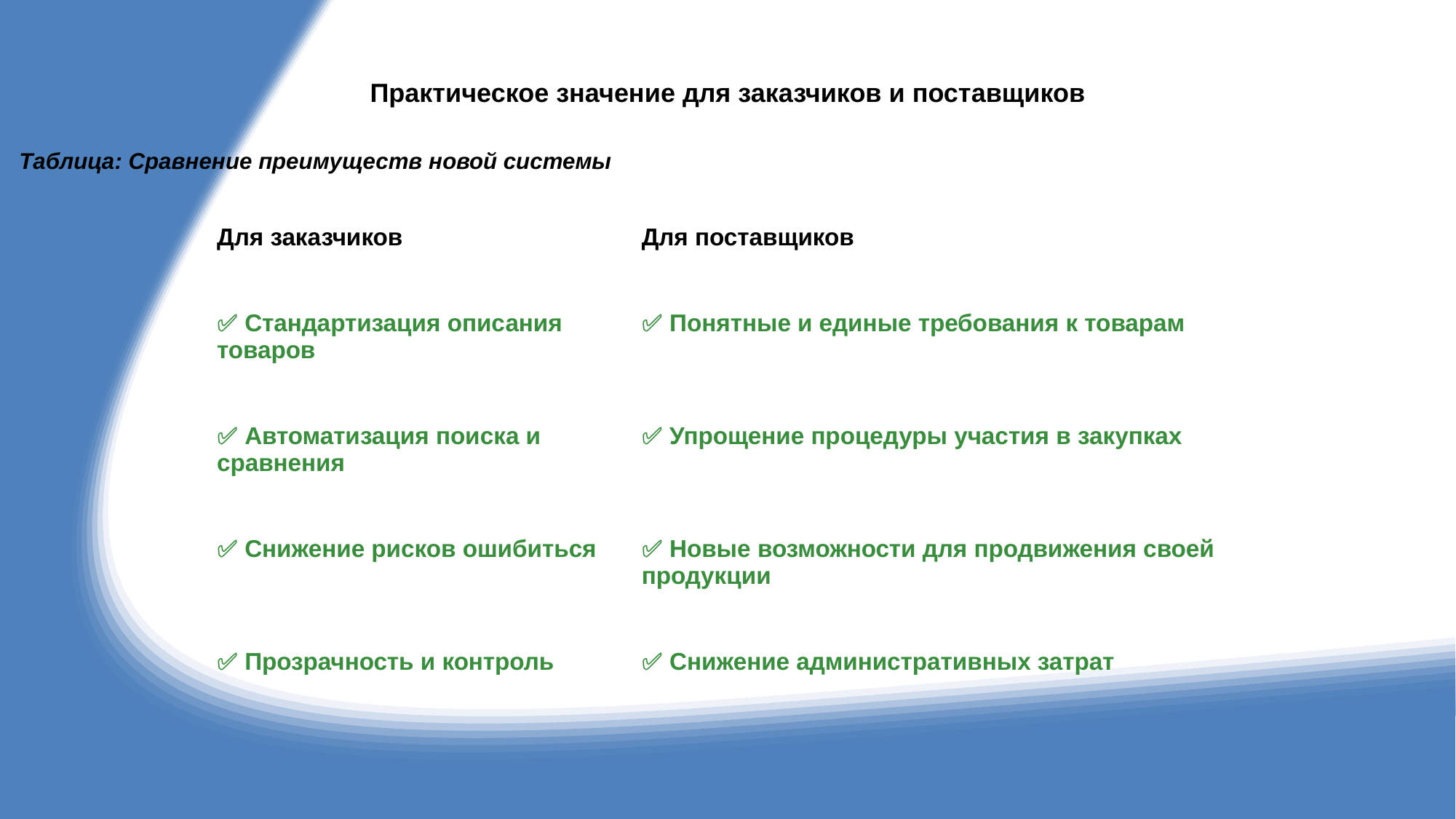

# Практическое значение для заказчиков и поставщиков

Таблица: Сравнение преимуществ новой системы

| Для заказчиков | Для поставщиков |
| --- | --- |
| ✅ Стандартизация описания товаров | ✅ Понятные и единые требования к товарам |
| ✅ Автоматизация поиска и сравнения | ✅ Упрощение процедуры участия в закупках |
| ✅ Снижение рисков ошибиться | ✅ Новые возможности для продвижения своей продукции |
| ✅ Прозрачность и контроль | ✅ Снижение административных затрат |